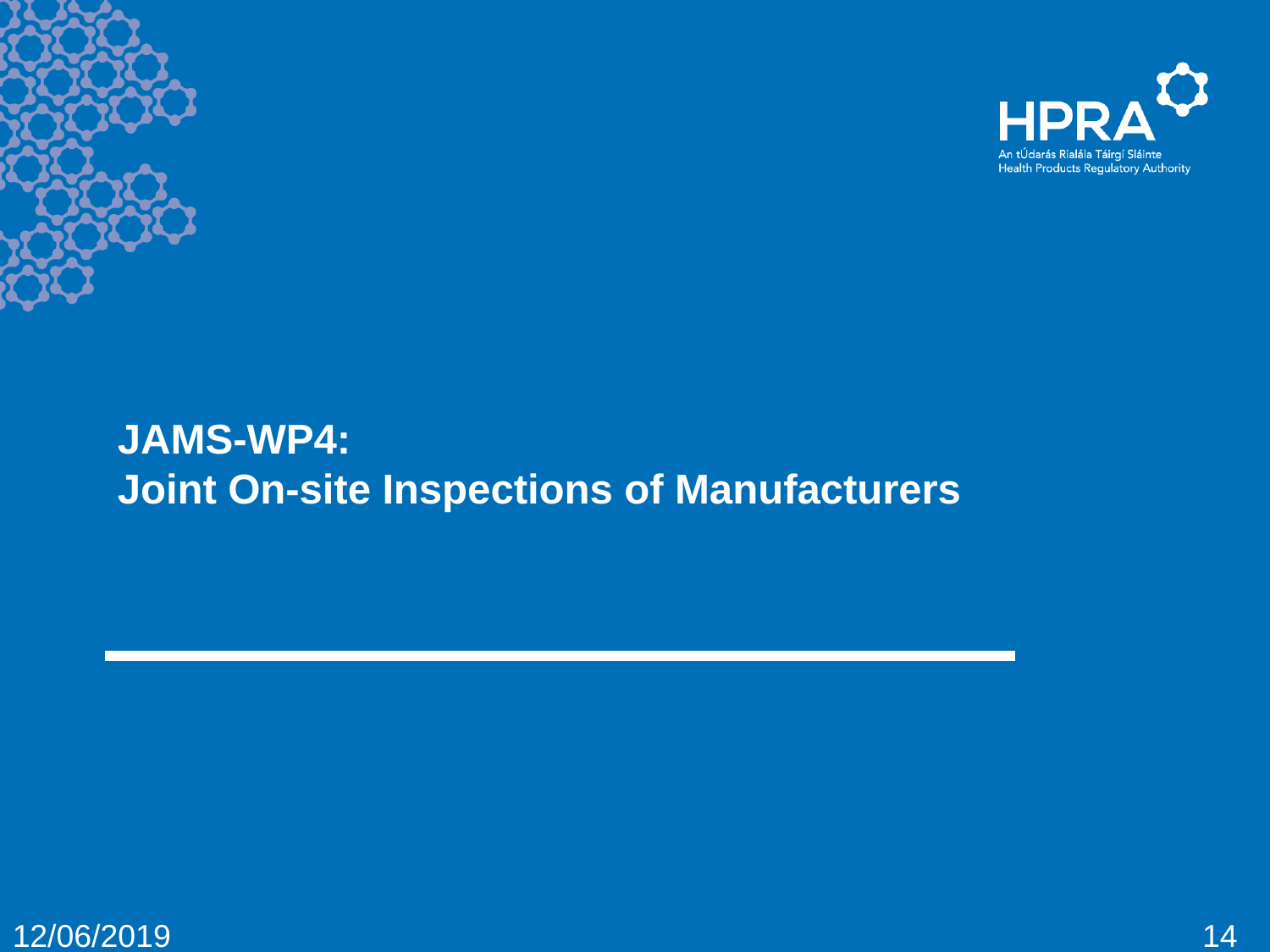

# JAMS-WP4: Joint On-site Inspections of Manufacturers
12/06/2019
14